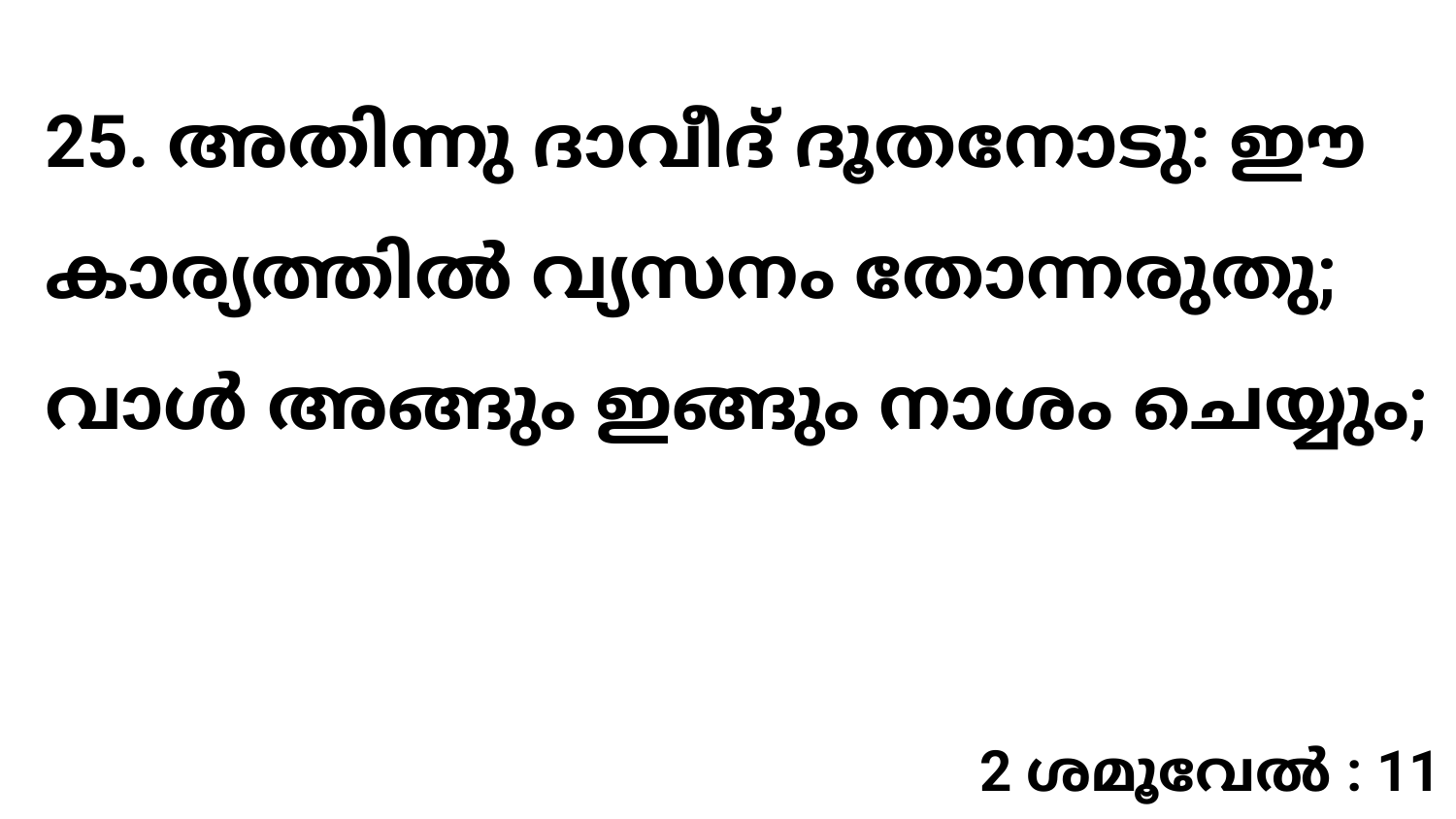

25. അതിന്നു ദാവീദ് ദൂതനോടു: ഈ കാര്യത്തിൽ വ്യസനം തോന്നരുതു; വാൾ അങ്ങും ഇങ്ങും നാശം ചെയ്യും;
2 ശമൂവേൽ : 11